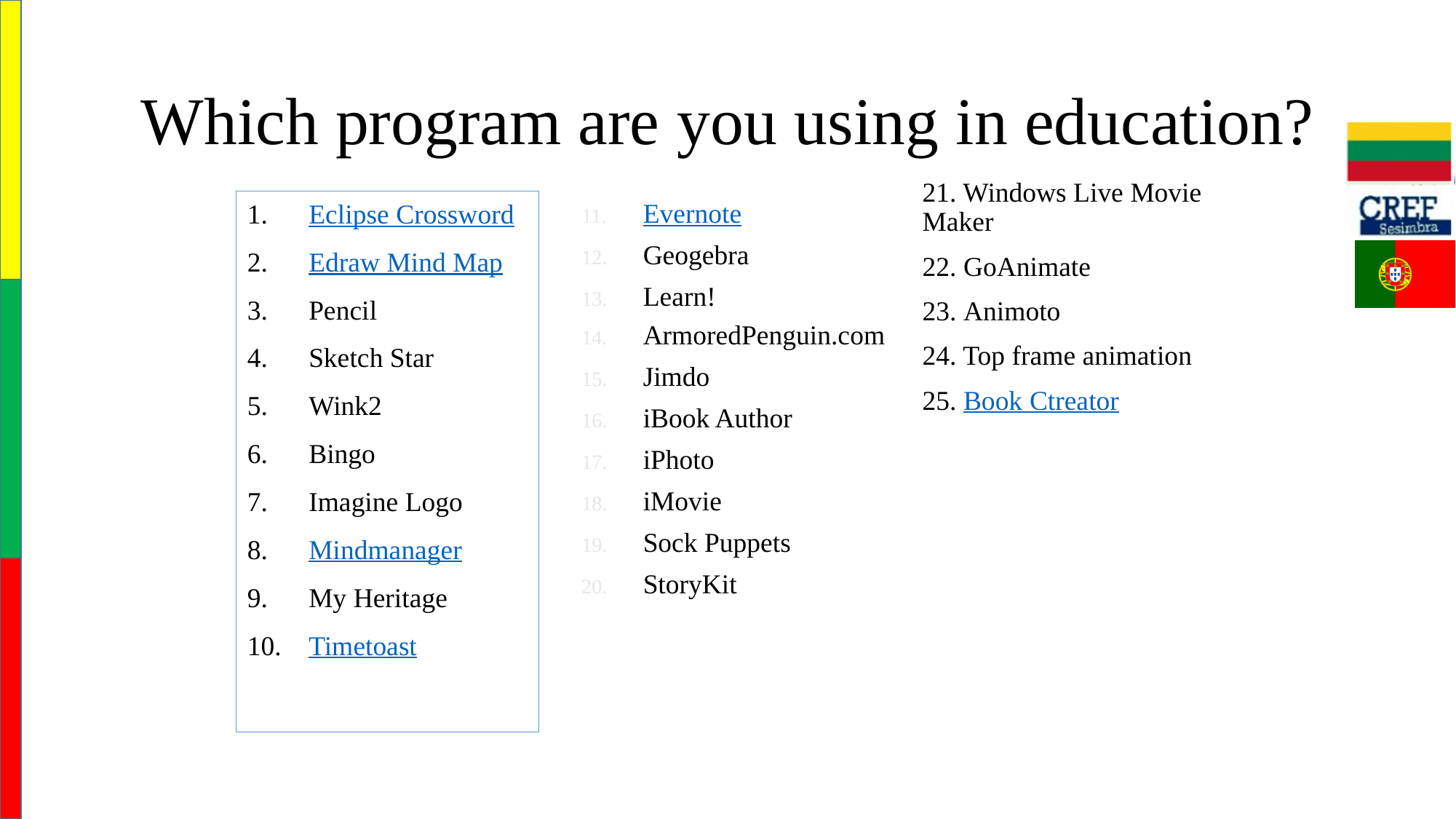

# Which program are you using in education?
21. Windows Live Movie Maker
22. GoAnimate
23. Animoto
24. Top frame animation
25. Book Ctreator

Evernote
Geogebra
Learn!
ArmoredPenguin.com
Jimdo
iBook Author
iPhoto
iMovie
Sock Puppets
StoryKit
Eclipse Crossword
Edraw Mind Map
Pencil
Sketch Star
Wink2
Bingo
Imagine Logo
Mindmanager
My Heritage
Timetoast